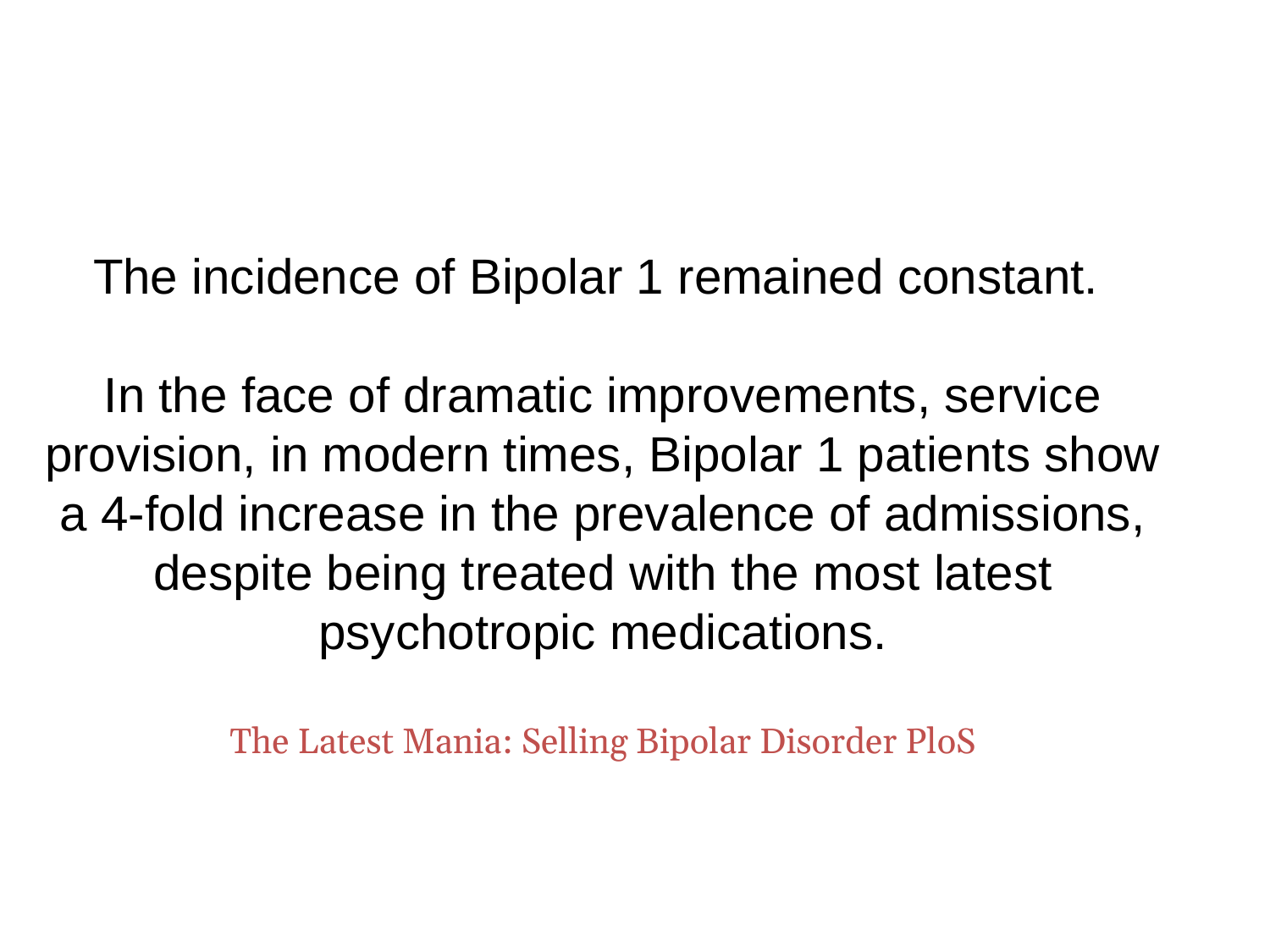

The incidence of Bipolar 1 remained constant.
In the face of dramatic improvements, service provision, in modern times, Bipolar 1 patients show a 4-fold increase in the prevalence of admissions, despite being treated with the most latest psychotropic medications.
The Latest Mania: Selling Bipolar Disorder PloS